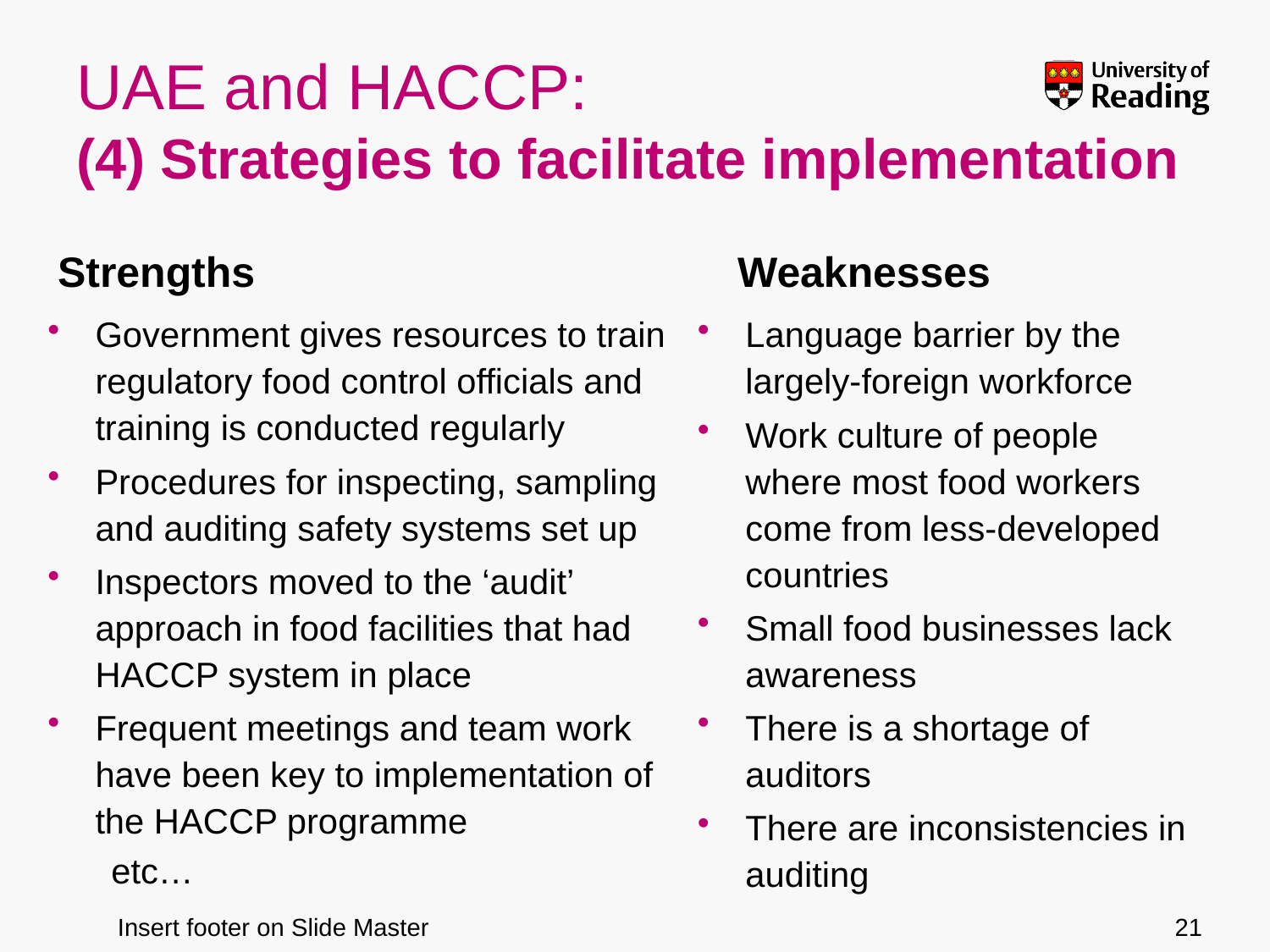

# UAE and HACCP: (4) Strategies to facilitate implementation
Strengths
Weaknesses
Government gives resources to train regulatory food control officials and training is conducted regularly
Procedures for inspecting, sampling and auditing safety systems set up
Inspectors moved to the ‘audit’ approach in food facilities that had HACCP system in place
Frequent meetings and team work have been key to implementation of the HACCP programme
etc…
Language barrier by the largely-foreign workforce
Work culture of people where most food workers come from less-developed countries
Small food businesses lack awareness
There is a shortage of auditors
There are inconsistencies in auditing

21